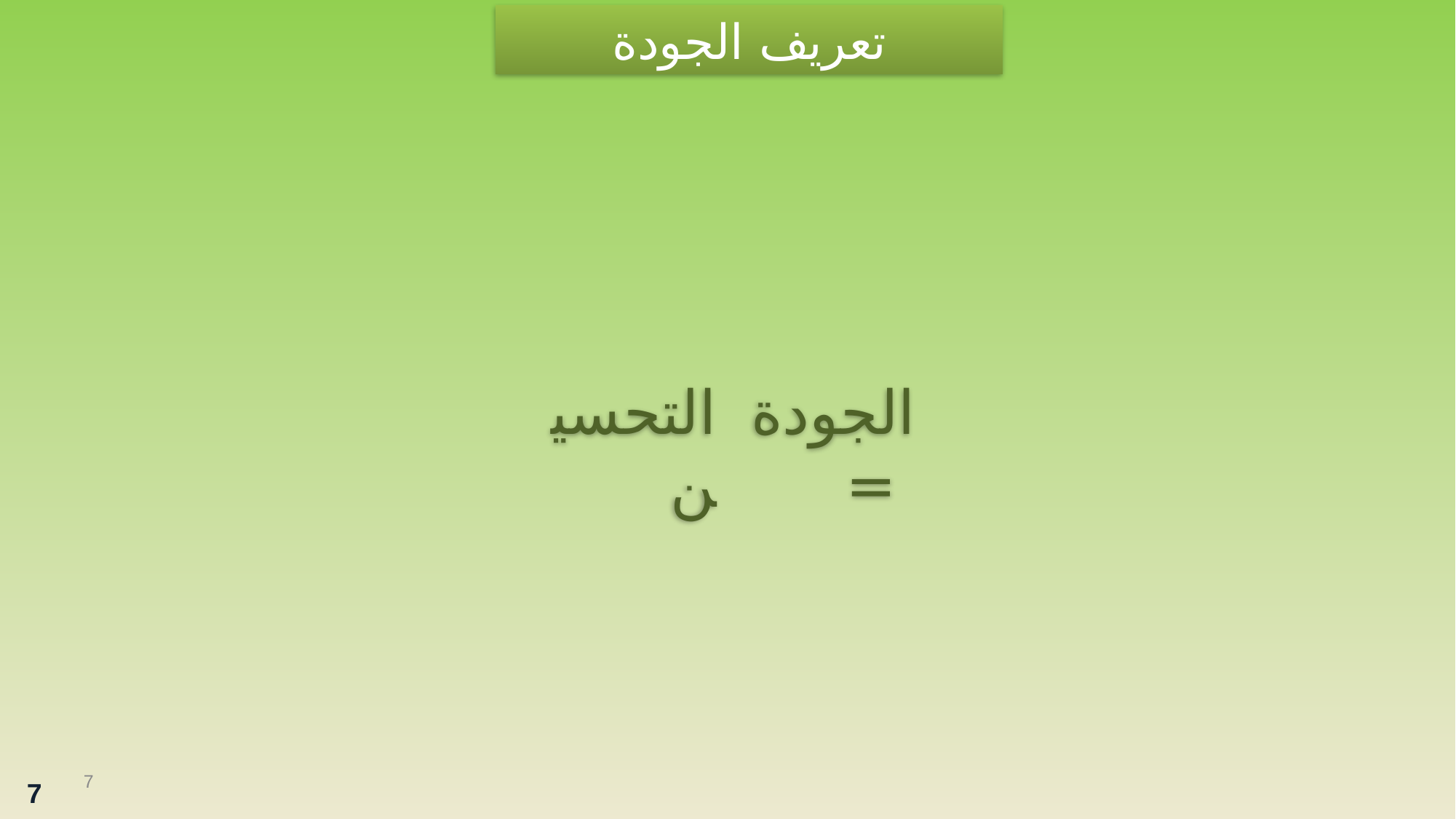

تعريف الجودة
التحسين
الجودة  =
7
7